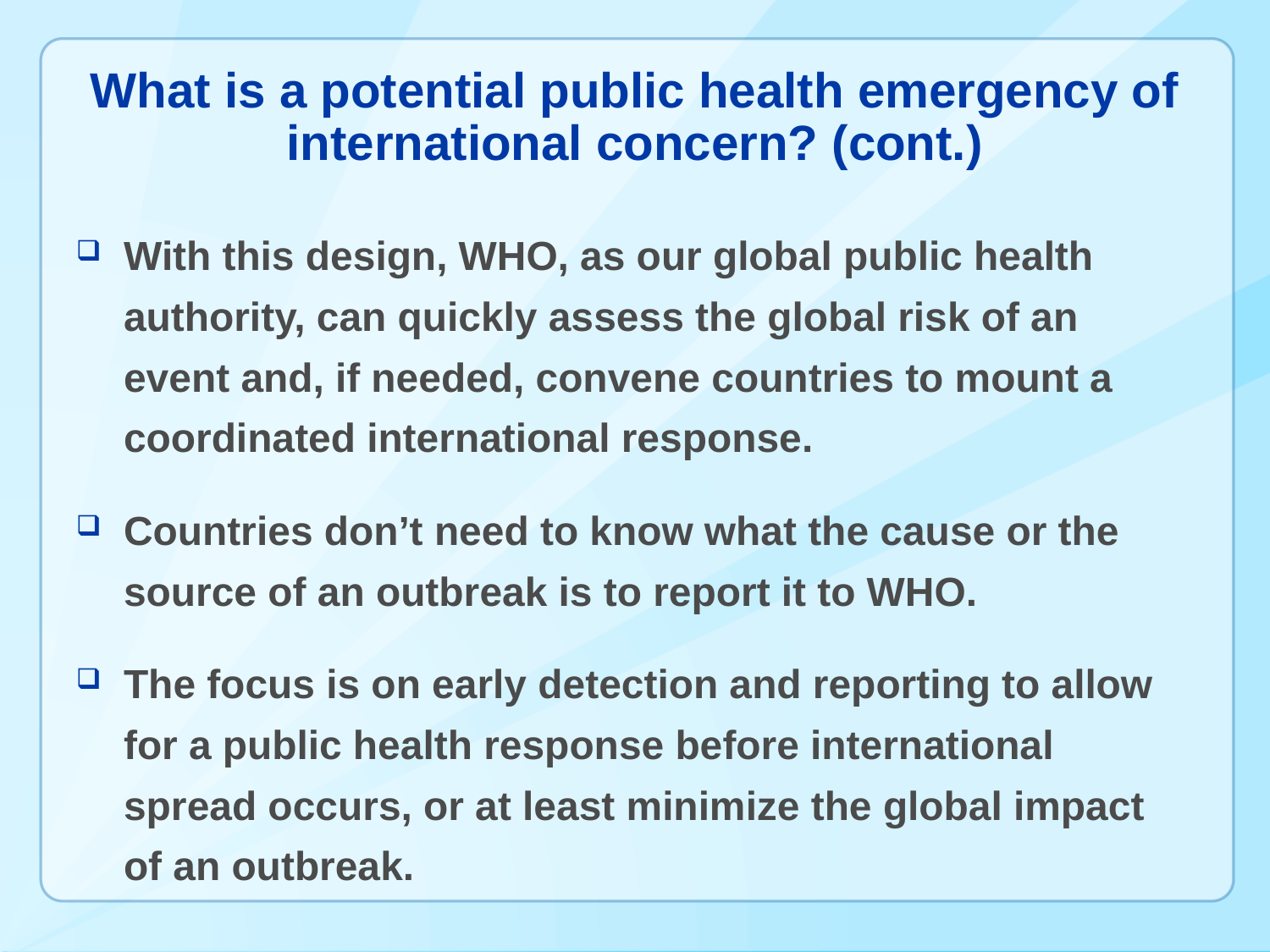

# What is a potential public health emergency of international concern? (cont.)
With this design, WHO, as our global public health authority, can quickly assess the global risk of an event and, if needed, convene countries to mount a coordinated international response.
Countries don’t need to know what the cause or the source of an outbreak is to report it to WHO.
The focus is on early detection and reporting to allow for a public health response before international spread occurs, or at least minimize the global impact of an outbreak.